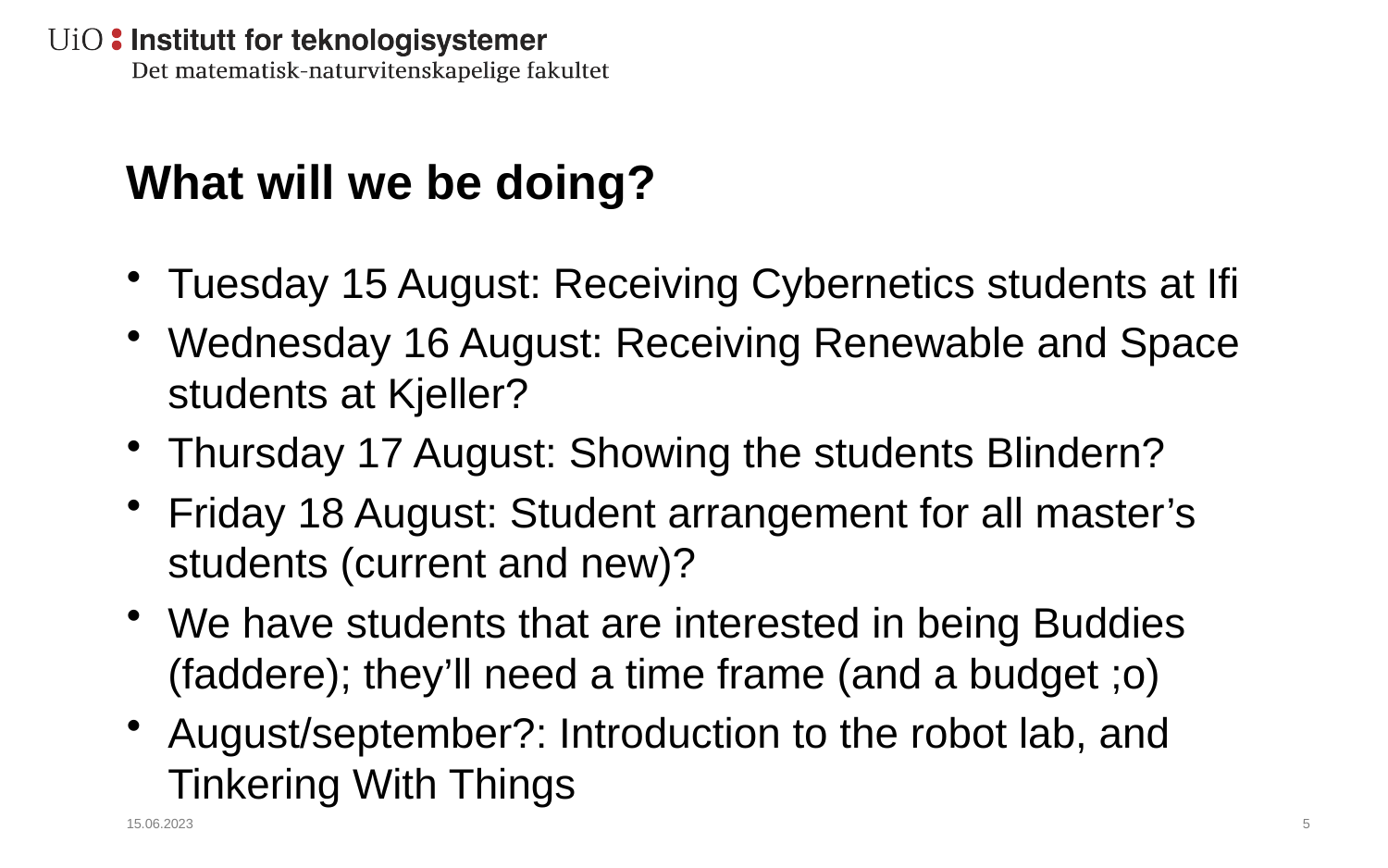

# What will we be doing?
Tuesday 15 August: Receiving Cybernetics students at Ifi
Wednesday 16 August: Receiving Renewable and Space students at Kjeller?
Thursday 17 August: Showing the students Blindern?
Friday 18 August: Student arrangement for all master’s students (current and new)?
We have students that are interested in being Buddies (faddere); they’ll need a time frame (and a budget ;o)
August/september?: Introduction to the robot lab, and Tinkering With Things
15.06.2023
5